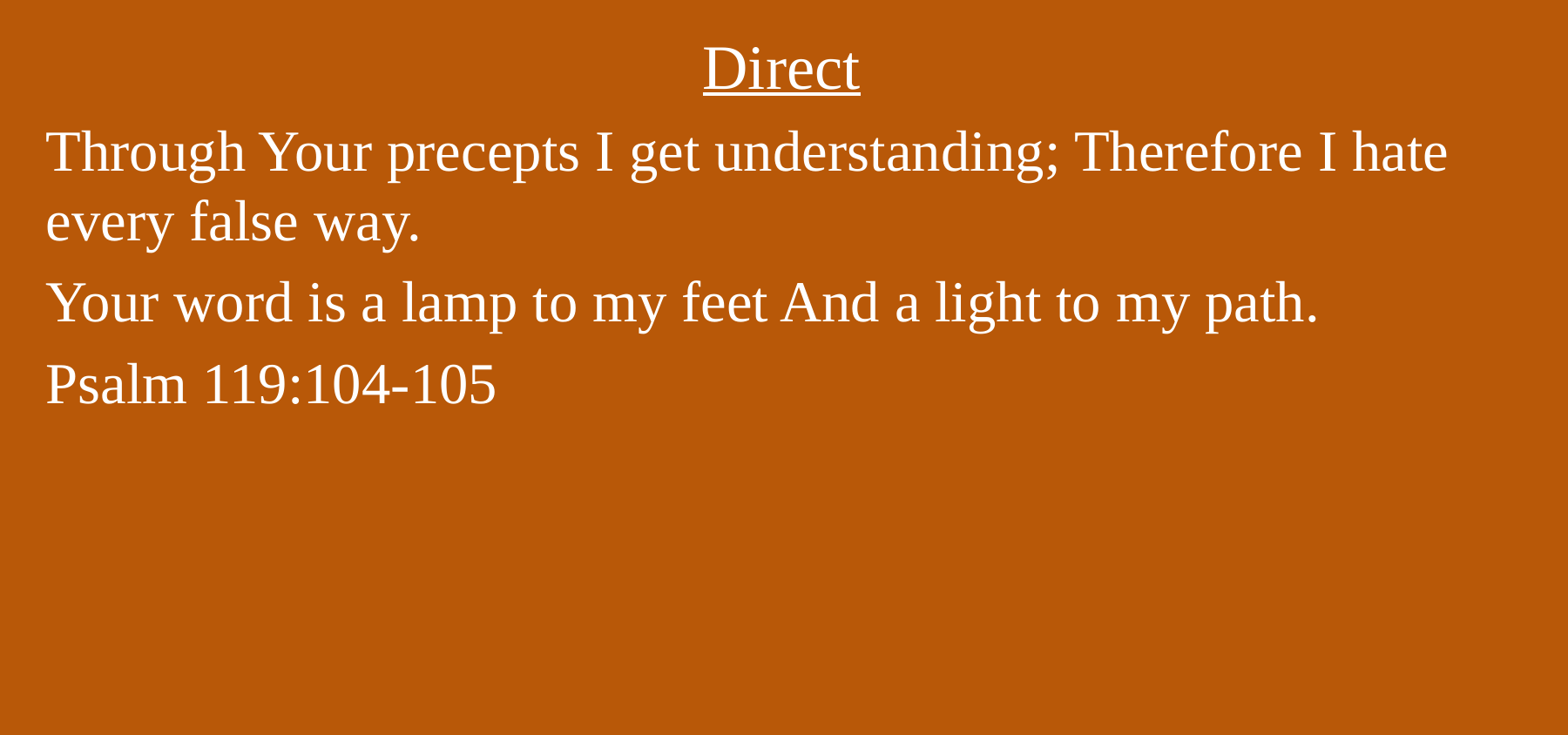

# Direct
Through Your precepts I get understanding; Therefore I hate every false way.
Your word is a lamp to my feet And a light to my path.
Psalm 119:104-105